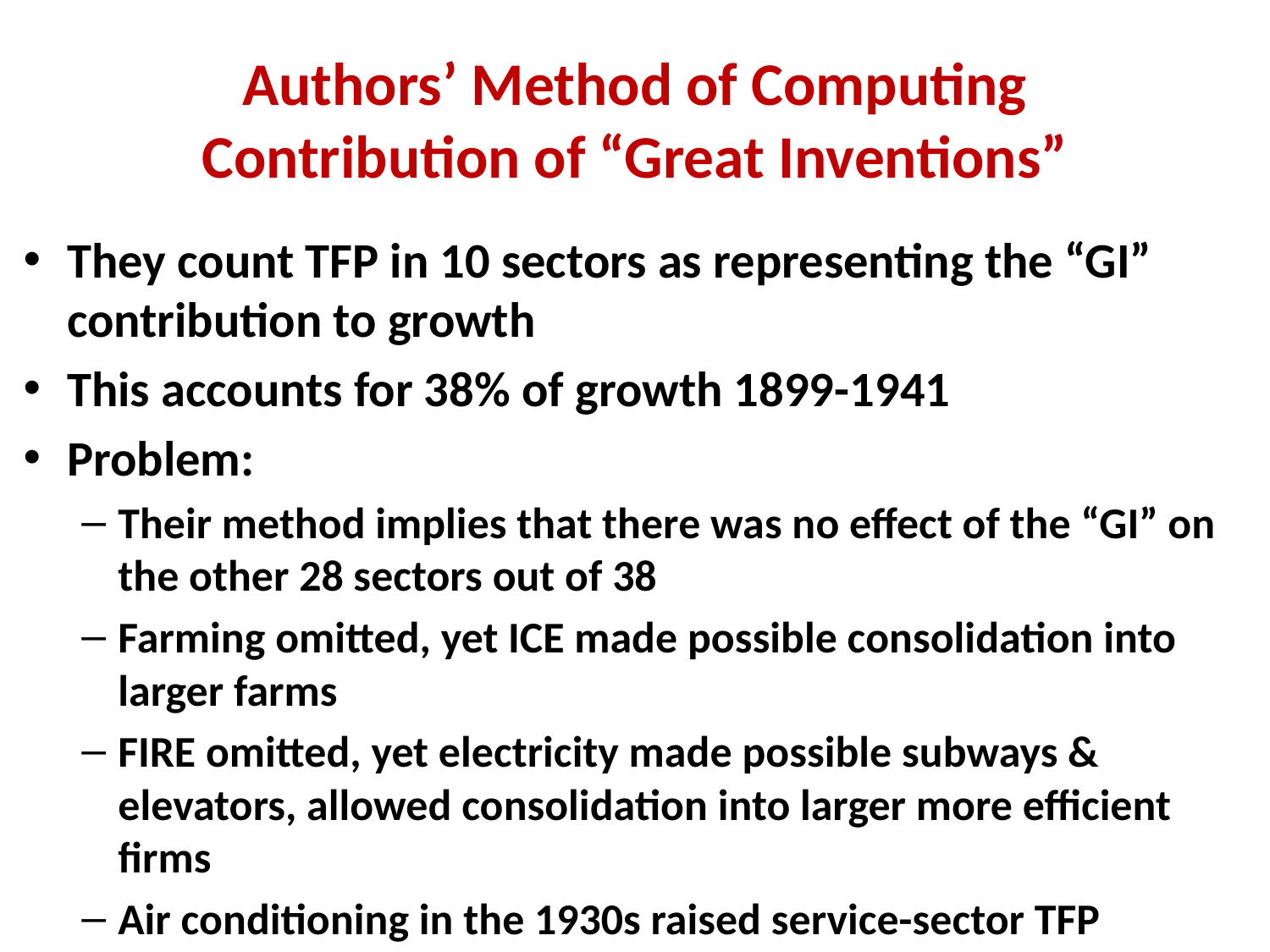

# Authors’ Method of Computing Contribution of “Great Inventions”
They count TFP in 10 sectors as representing the “GI” contribution to growth
This accounts for 38% of growth 1899-1941
Problem:
Their method implies that there was no effect of the “GI” on the other 28 sectors out of 38
Farming omitted, yet ICE made possible consolidation into larger farms
FIRE omitted, yet electricity made possible subways & elevators, allowed consolidation into larger more efficient firms
Air conditioning in the 1930s raised service-sector TFP